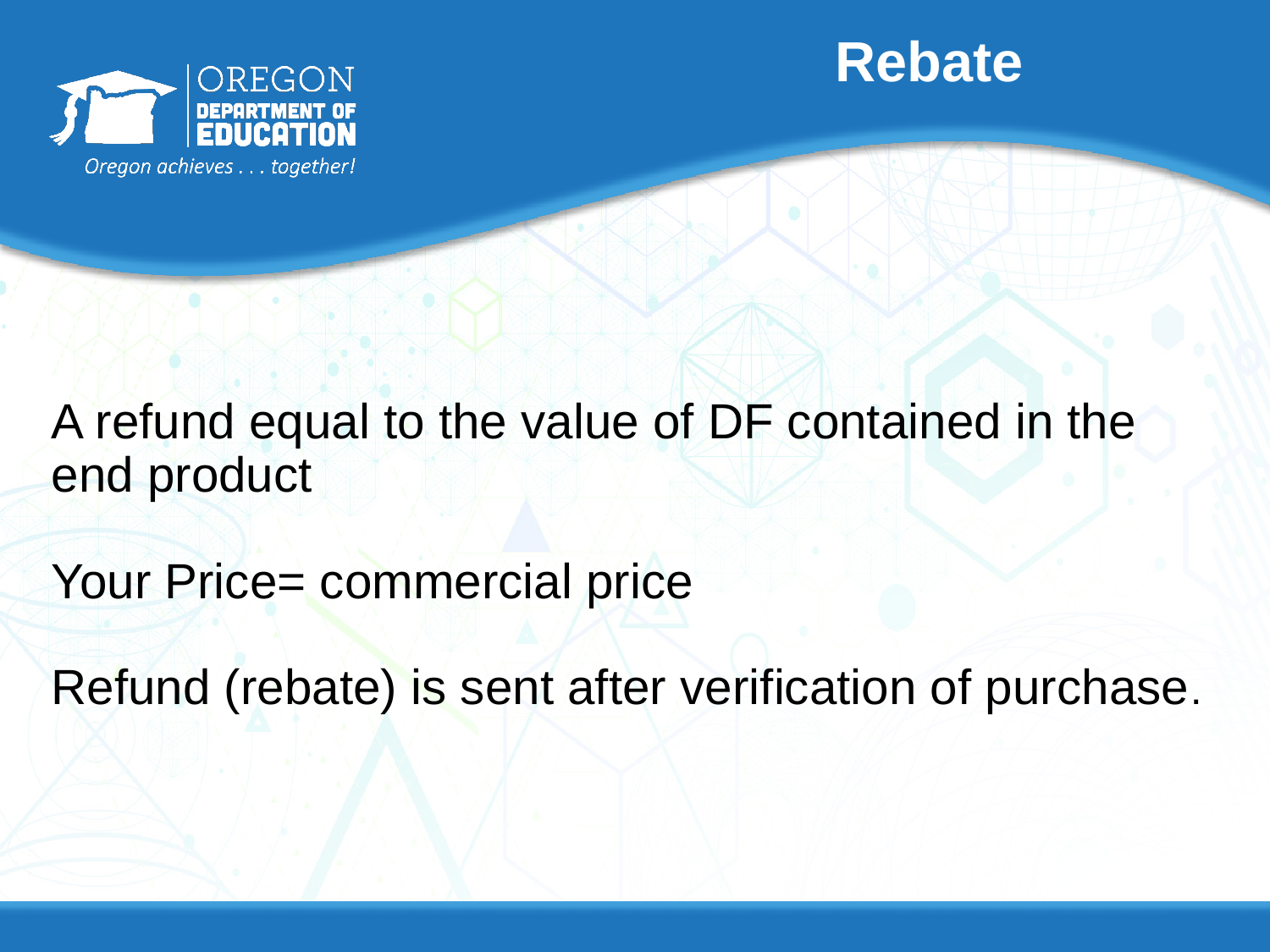

# Rebate
A refund equal to the value of DF contained in the end product

Your Price= commercial price

Refund (rebate) is sent after verification of purchase.